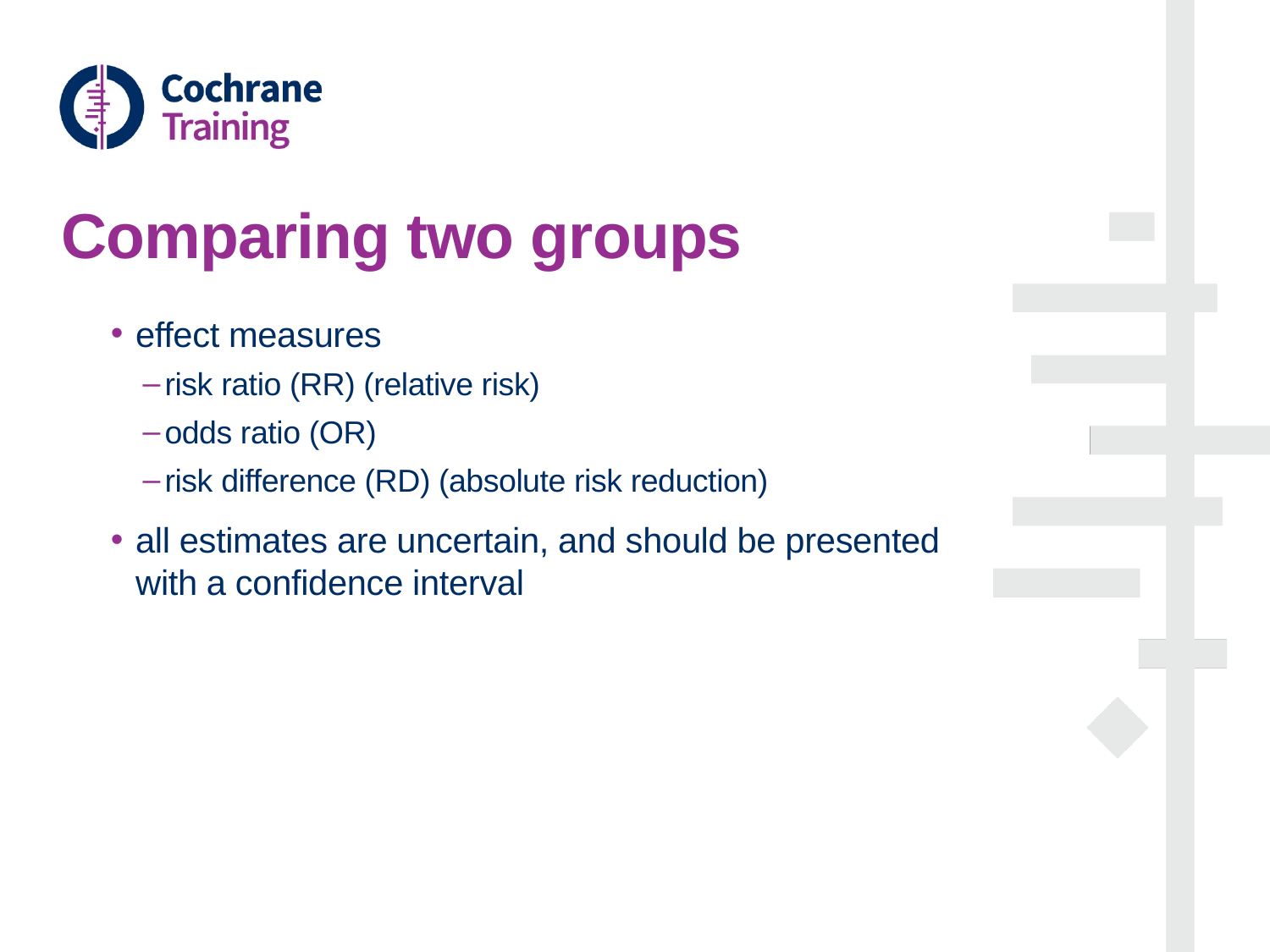

# Comparing two groups
effect measures
risk ratio (RR) (relative risk)
odds ratio (OR)
risk difference (RD) (absolute risk reduction)
all estimates are uncertain, and should be presented with a confidence interval